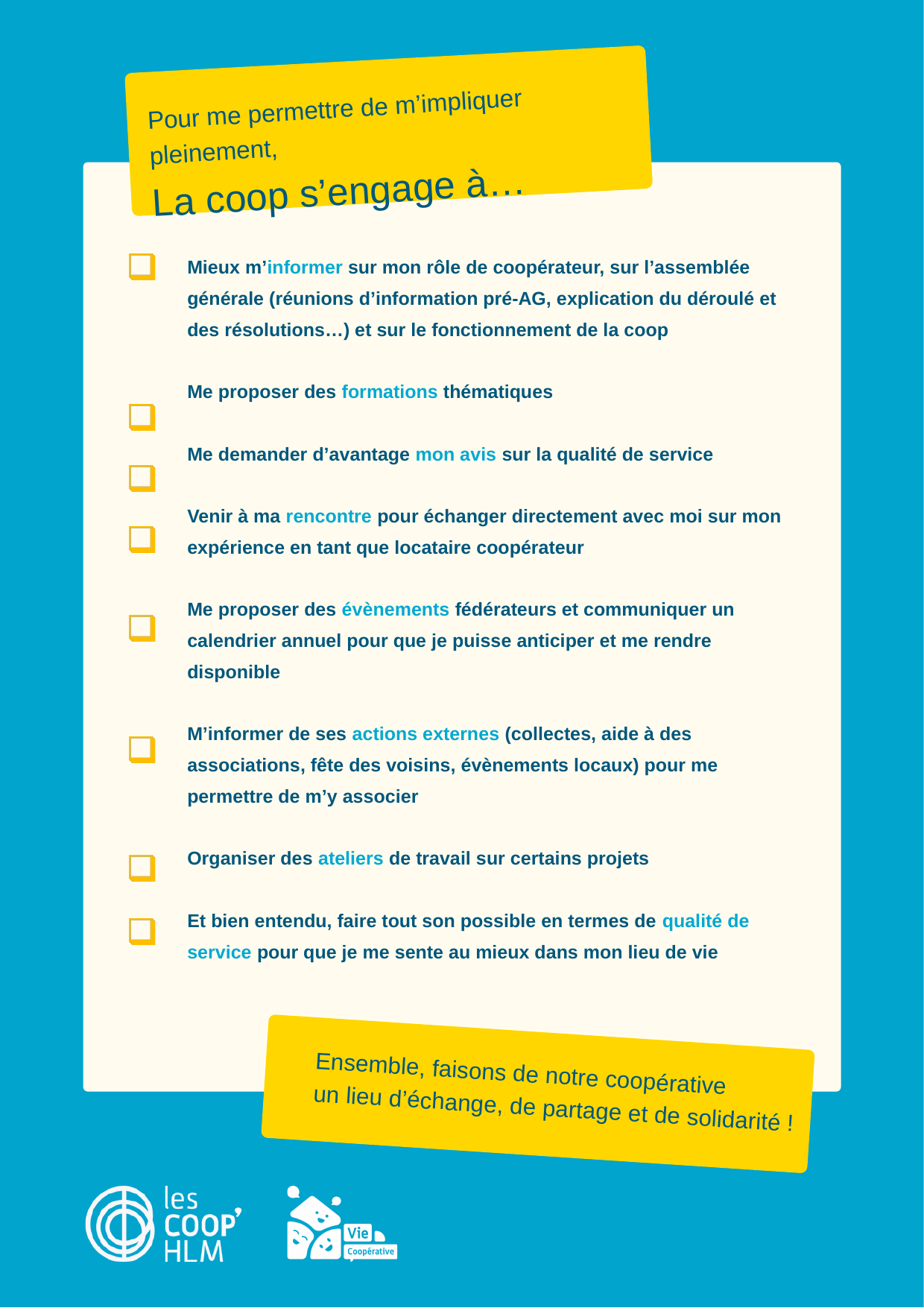

Pour me permettre de m’impliquer pleinement,
La coop s’engage à…

Mieux m’informer sur mon rôle de coopérateur, sur l’assemblée générale (réunions d’information pré-AG, explication du déroulé et des résolutions…) et sur le fonctionnement de la coop

Me proposer des formations thématiques

Me demander d’avantage mon avis sur la qualité de service

Venir à ma rencontre pour échanger directement avec moi sur mon expérience en tant que locataire coopérateur

Me proposer des évènements fédérateurs et communiquer un calendrier annuel pour que je puisse anticiper et me rendre disponible

M’informer de ses actions externes (collectes, aide à des associations, fête des voisins, évènements locaux) pour me permettre de m’y associer

Organiser des ateliers de travail sur certains projets

Et bien entendu, faire tout son possible en termes de qualité de service pour que je me sente au mieux dans mon lieu de vie

Ensemble, faisons de notre coopérative
un lieu d’échange, de partage et de solidarité !